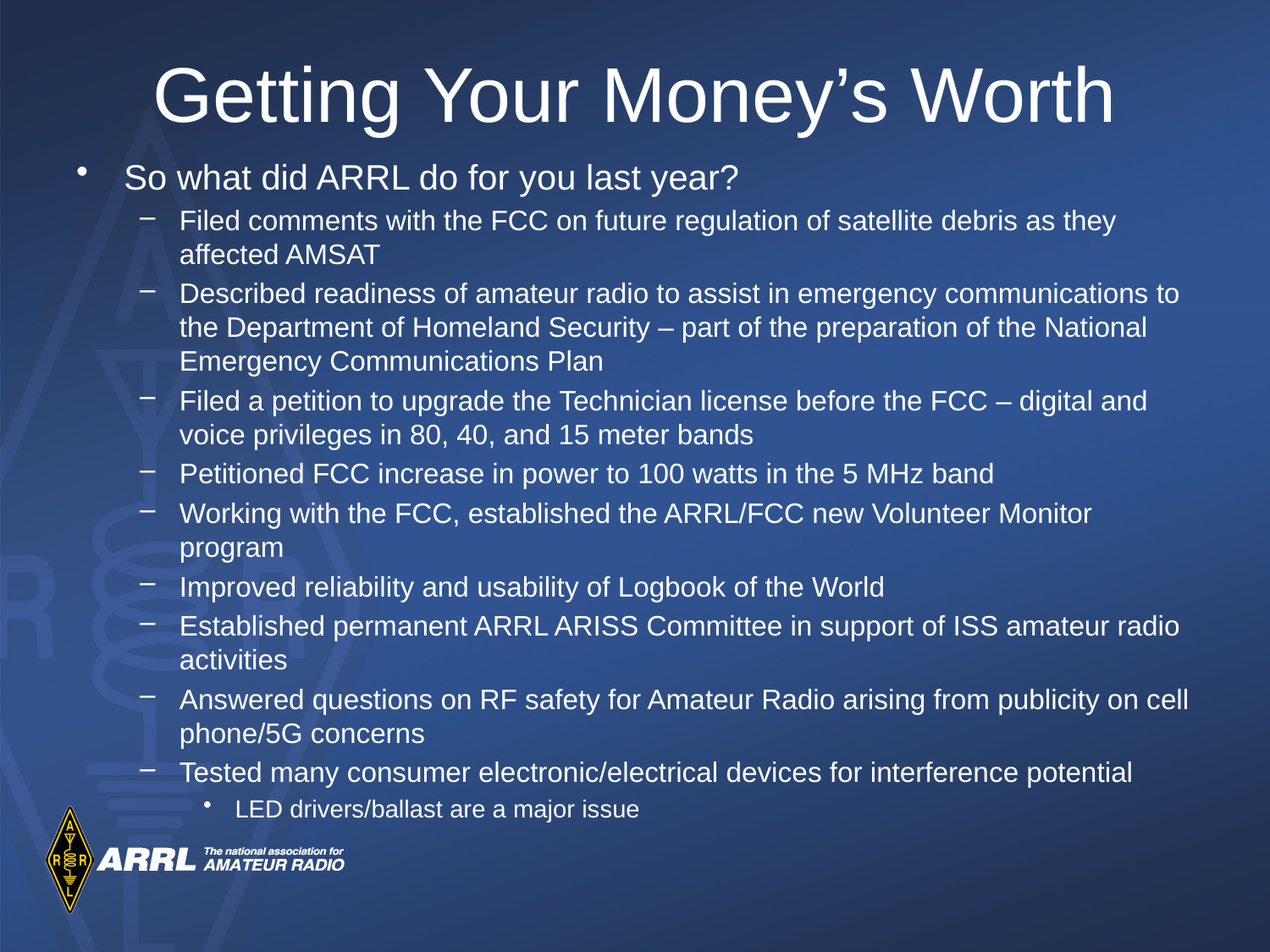

# Getting Your Money’s Worth
So what did ARRL do for you last year?
Filed comments with the FCC on future regulation of satellite debris as they affected AMSAT
Described readiness of amateur radio to assist in emergency communications to the Department of Homeland Security – part of the preparation of the National Emergency Communications Plan
Filed a petition to upgrade the Technician license before the FCC – digital and voice privileges in 80, 40, and 15 meter bands
Petitioned FCC increase in power to 100 watts in the 5 MHz band
Working with the FCC, established the ARRL/FCC new Volunteer Monitor program
Improved reliability and usability of Logbook of the World
Established permanent ARRL ARISS Committee in support of ISS amateur radio activities
Answered questions on RF safety for Amateur Radio arising from publicity on cell phone/5G concerns
Tested many consumer electronic/electrical devices for interference potential
LED drivers/ballast are a major issue